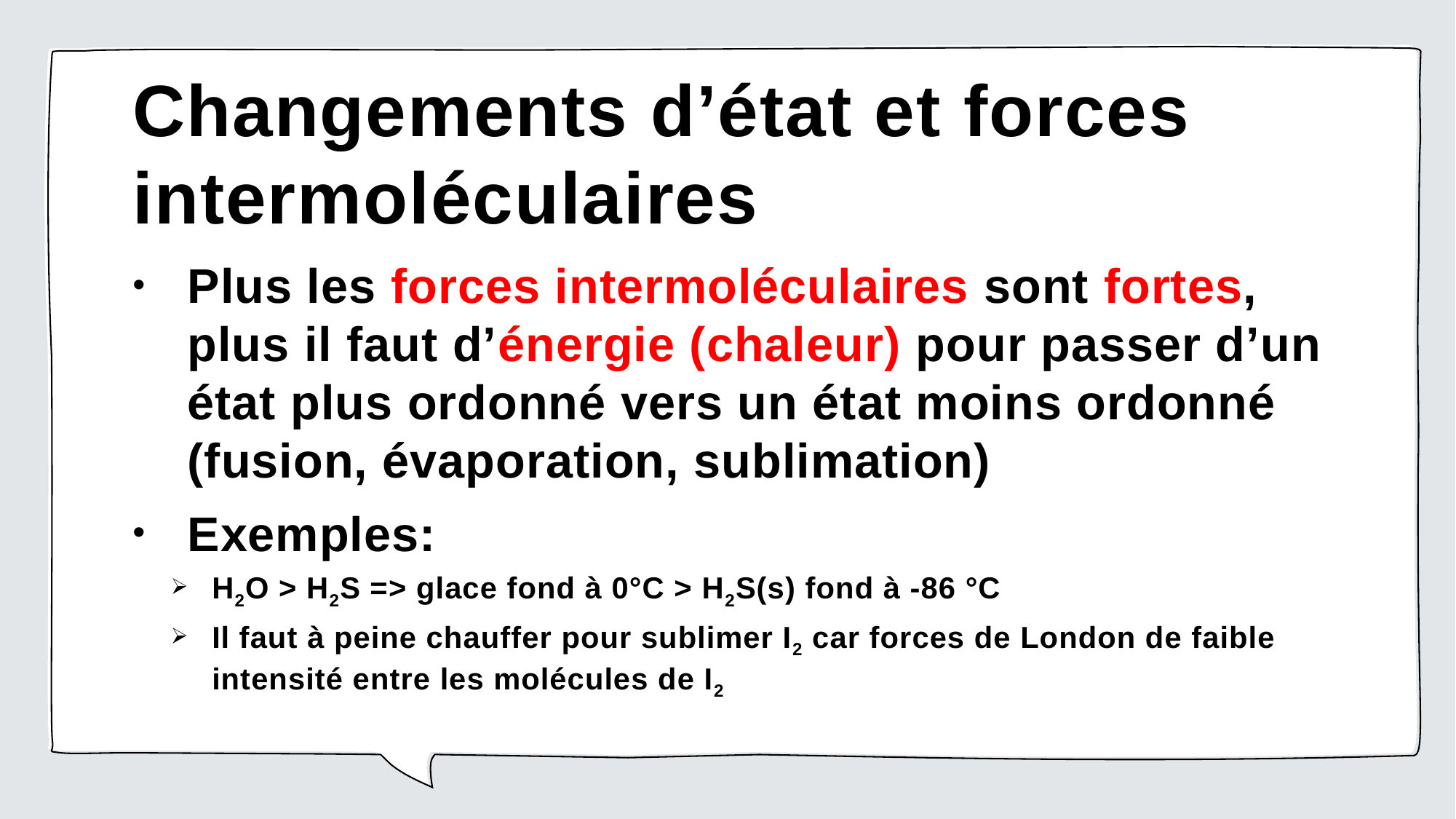

# Changements d’état et forces intermoléculaires
Plus les forces intermoléculaires sont fortes, plus il faut d’énergie (chaleur) pour passer d’un état plus ordonné vers un état moins ordonné (fusion, évaporation, sublimation)
Exemples:
H2O > H2S => glace fond à 0°C > H2S(s) fond à -86 °C
Il faut à peine chauffer pour sublimer I2 car forces de London de faible intensité entre les molécules de I2